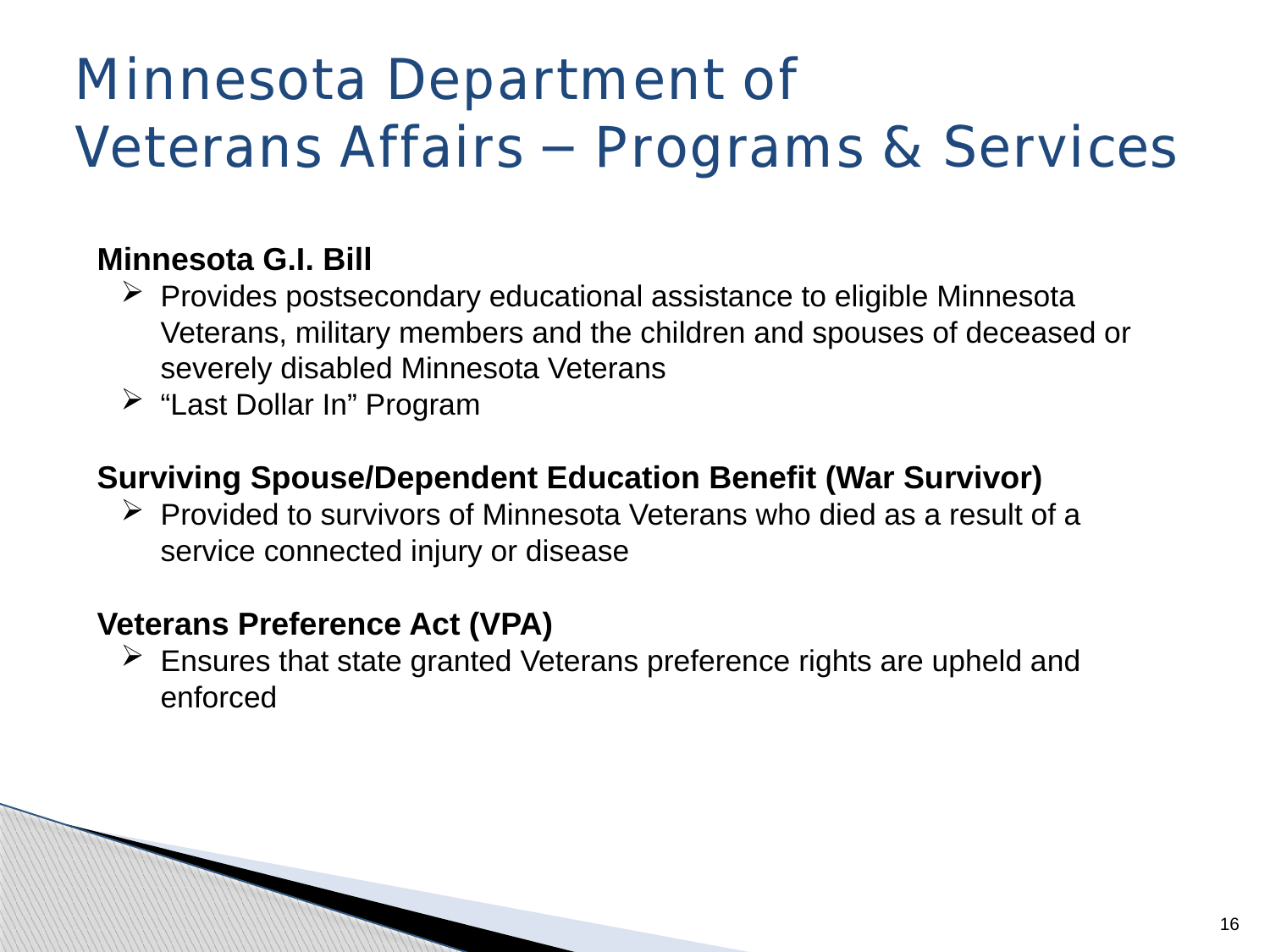

# Minnesota Department of Veterans Affairs – Programs & Services
Minnesota G.I. Bill
Provides postsecondary educational assistance to eligible Minnesota Veterans, military members and the children and spouses of deceased or severely disabled Minnesota Veterans
“Last Dollar In” Program

Surviving Spouse/Dependent Education Benefit (War Survivor)
Provided to survivors of Minnesota Veterans who died as a result of a service connected injury or disease
Veterans Preference Act (VPA)
Ensures that state granted Veterans preference rights are upheld and enforced

16